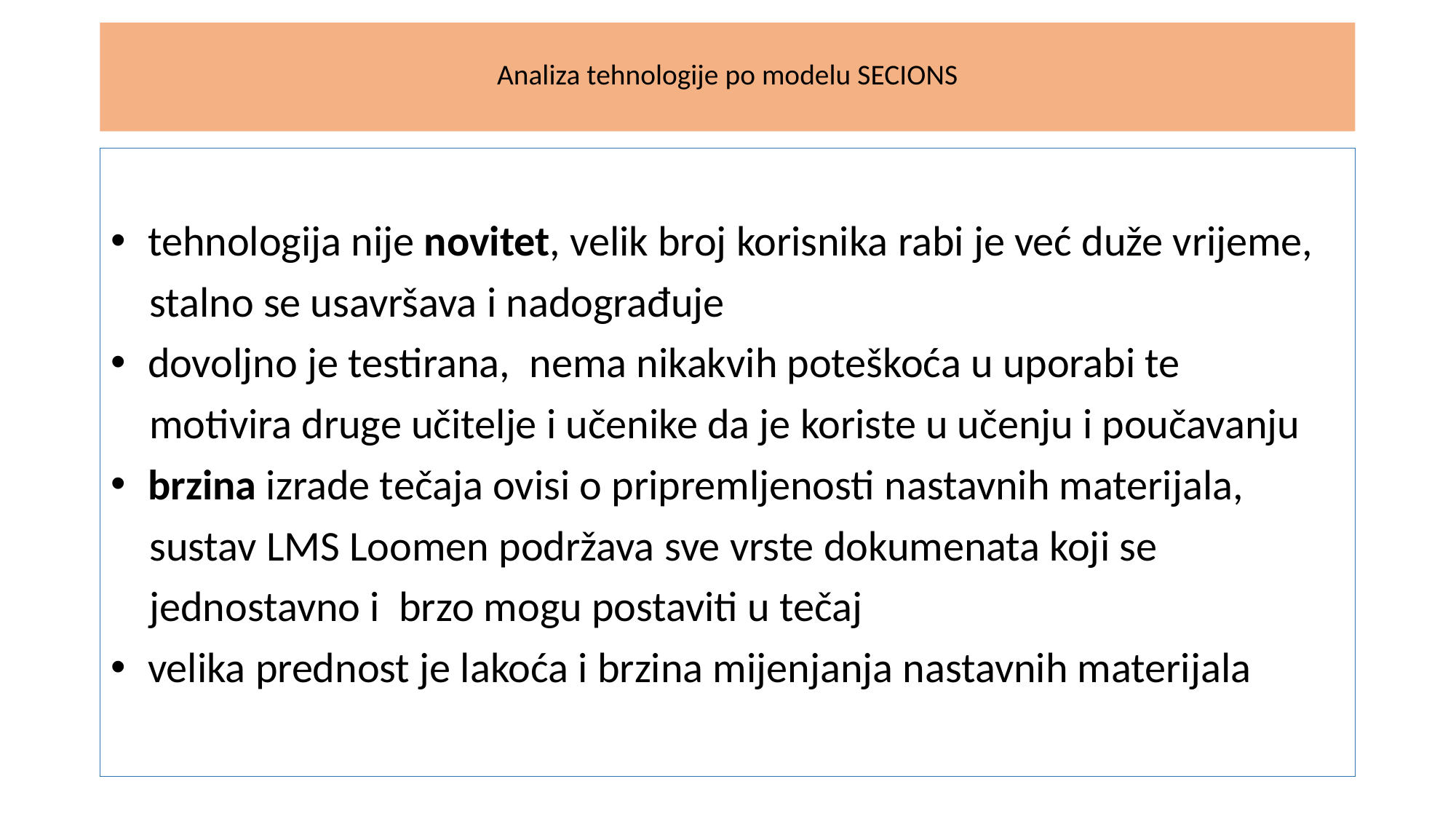

# Analiza tehnologije po modelu SECIONS

 tehnologija nije novitet, velik broj korisnika rabi je već duže vrijeme,
    stalno se usavršava i nadograđuje
 dovoljno je testirana,  nema nikakvih poteškoća u uporabi te
    motivira druge učitelje i učenike da je koriste u učenju i poučavanju
 brzina izrade tečaja ovisi o pripremljenosti nastavnih materijala,
    sustav LMS Loomen podržava sve vrste dokumenata koji se
    jednostavno i  brzo mogu postaviti u tečaj
 velika prednost je lakoća i brzina mijenjanja nastavnih materijala